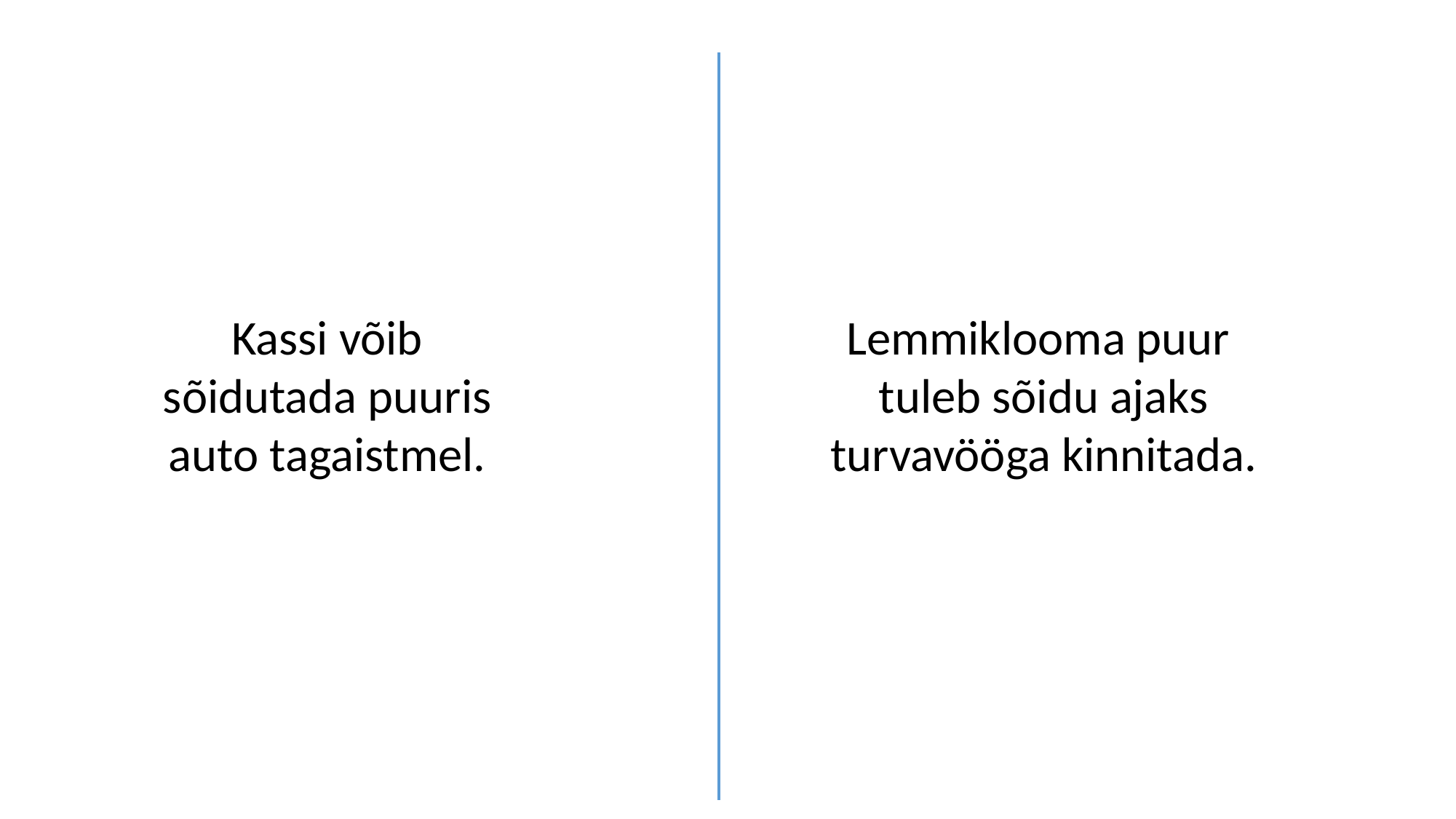

Kassi võib
sõidutada puuris
auto tagaistmel.
Lemmiklooma puur
tuleb sõidu ajaks turvavööga kinnitada.